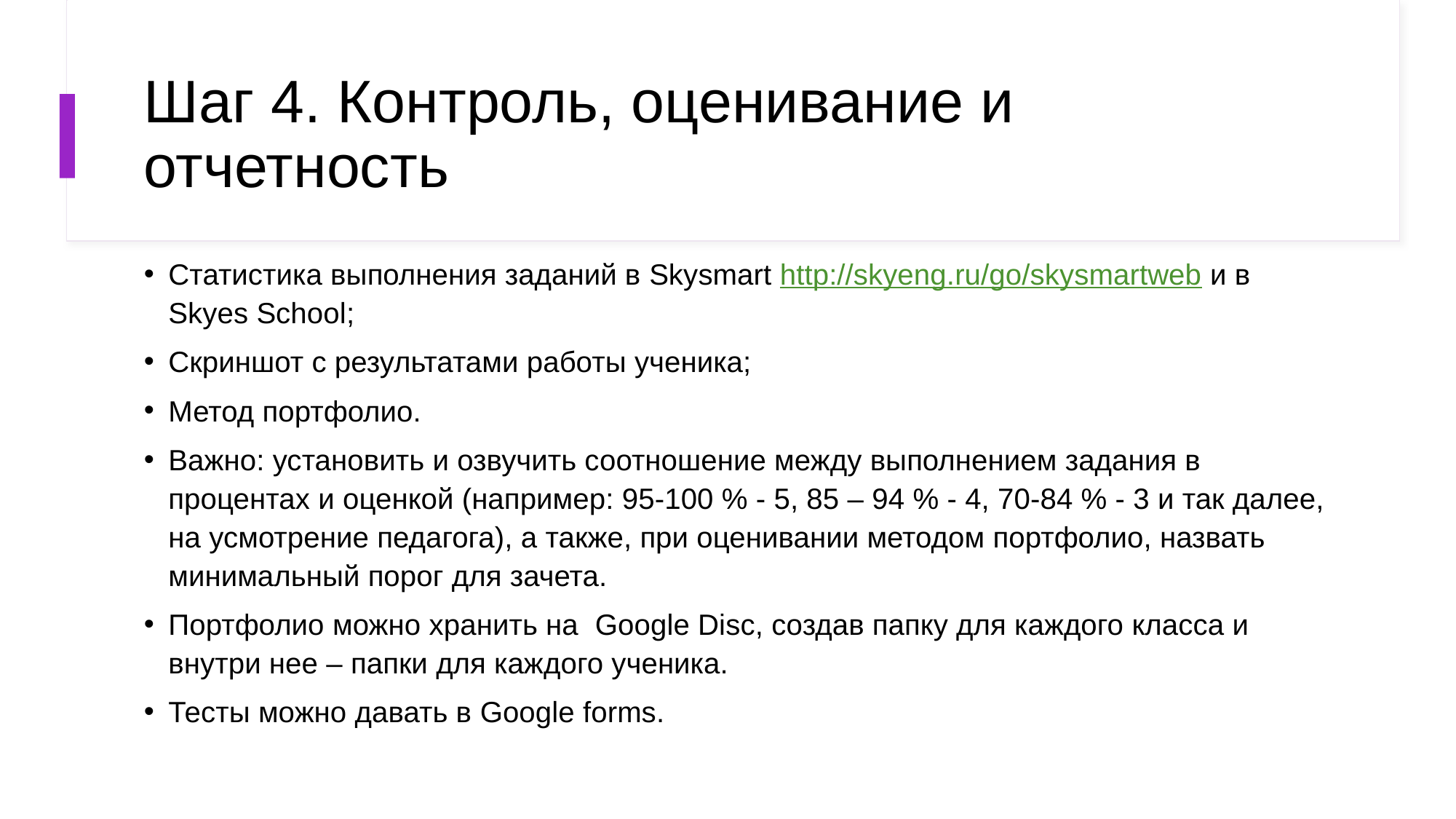

# Шаг 4. Контроль, оценивание и отчетность
Статистика выполнения заданий в Skysmart http://skyeng.ru/go/skysmartweb и в Skyes School;
Скриншот с результатами работы ученика;
Метод портфолио.
Важно: установить и озвучить соотношение между выполнением задания в процентах и оценкой (например: 95-100 % - 5, 85 – 94 % - 4, 70-84 % - 3 и так далее, на усмотрение педагога), а также, при оценивании методом портфолио, назвать минимальный порог для зачета.
Портфолио можно хранить на  Google Disc, создав папку для каждого класса и внутри нее – папки для каждого ученика.
Тесты можно давать в Google forms.